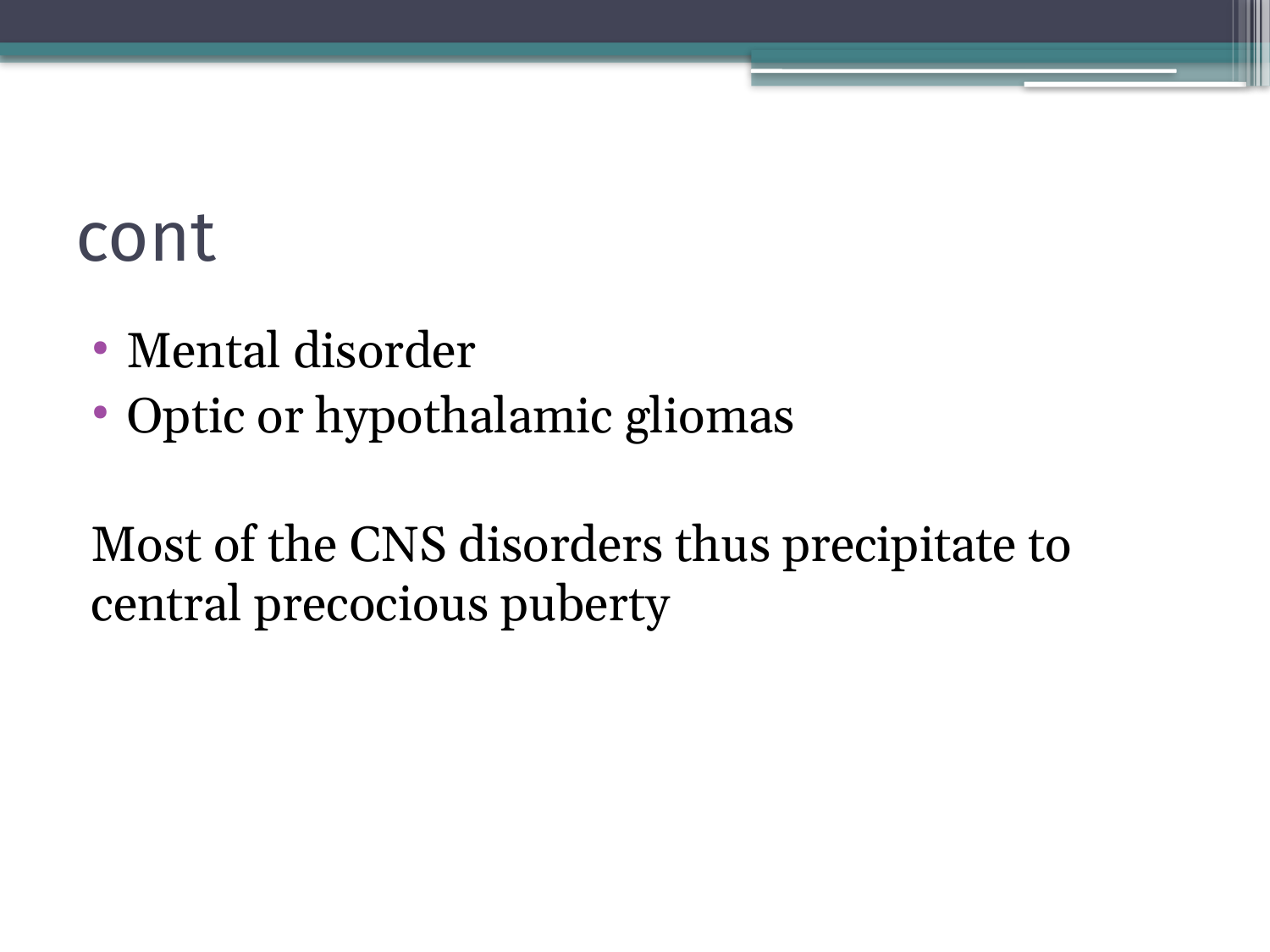

# cont
Mental disorder
Optic or hypothalamic gliomas

Most of the CNS disorders thus precipitate to central precocious puberty